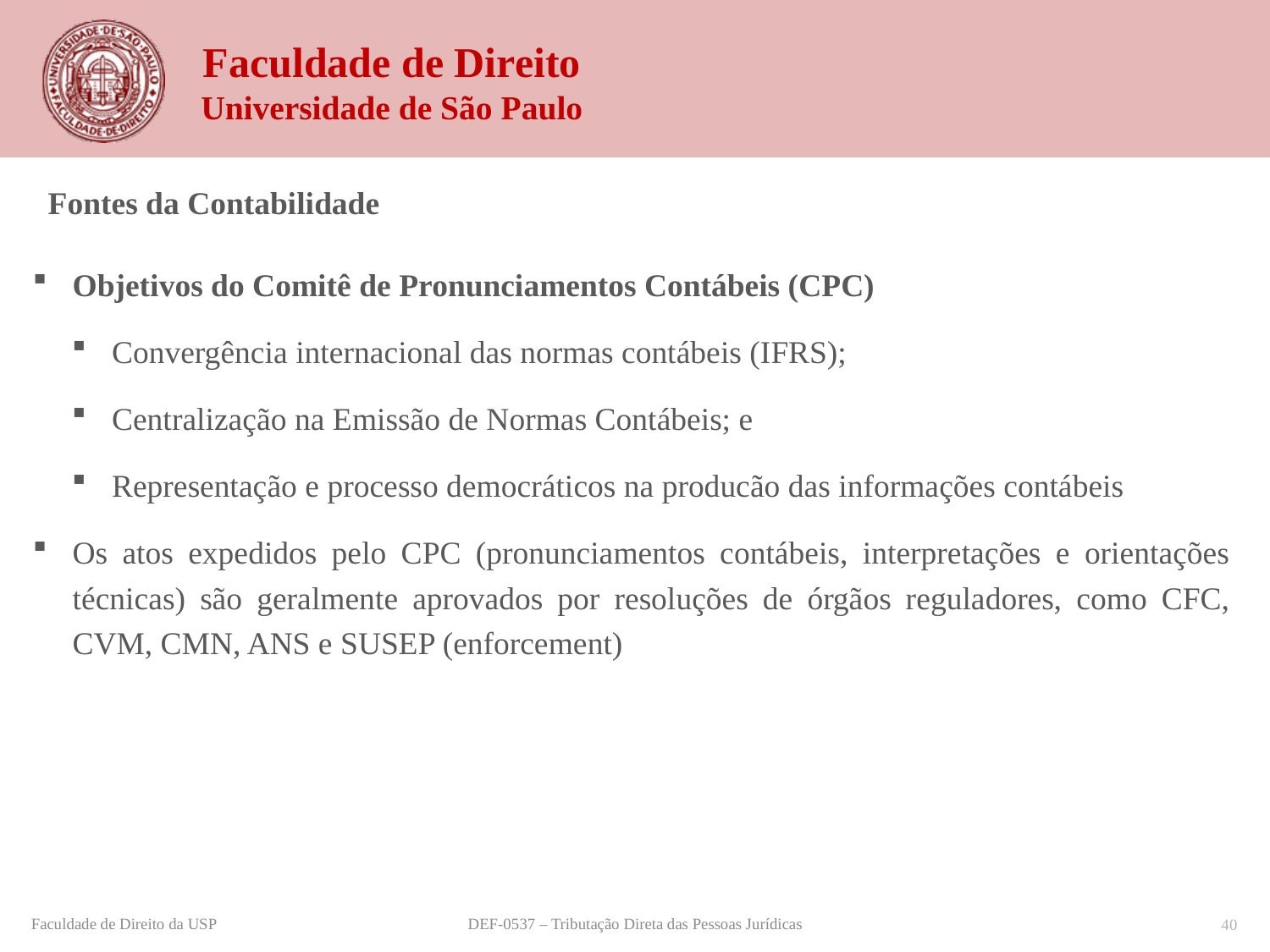

Fontes da Contabilidade
Objetivos do Comitê de Pronunciamentos Contábeis (CPC)
Convergência internacional das normas contábeis (IFRS);
Centralização na Emissão de Normas Contábeis; e
Representação e processo democráticos na producão das informações contábeis
Os atos expedidos pelo CPC (pronunciamentos contábeis, interpretações e orientações técnicas) são geralmente aprovados por resoluções de órgãos reguladores, como CFC, CVM, CMN, ANS e SUSEP (enforcement)

DEF-0537 – Tributação Direta das Pessoas Jurídicas
Faculdade de Direito da USP
40